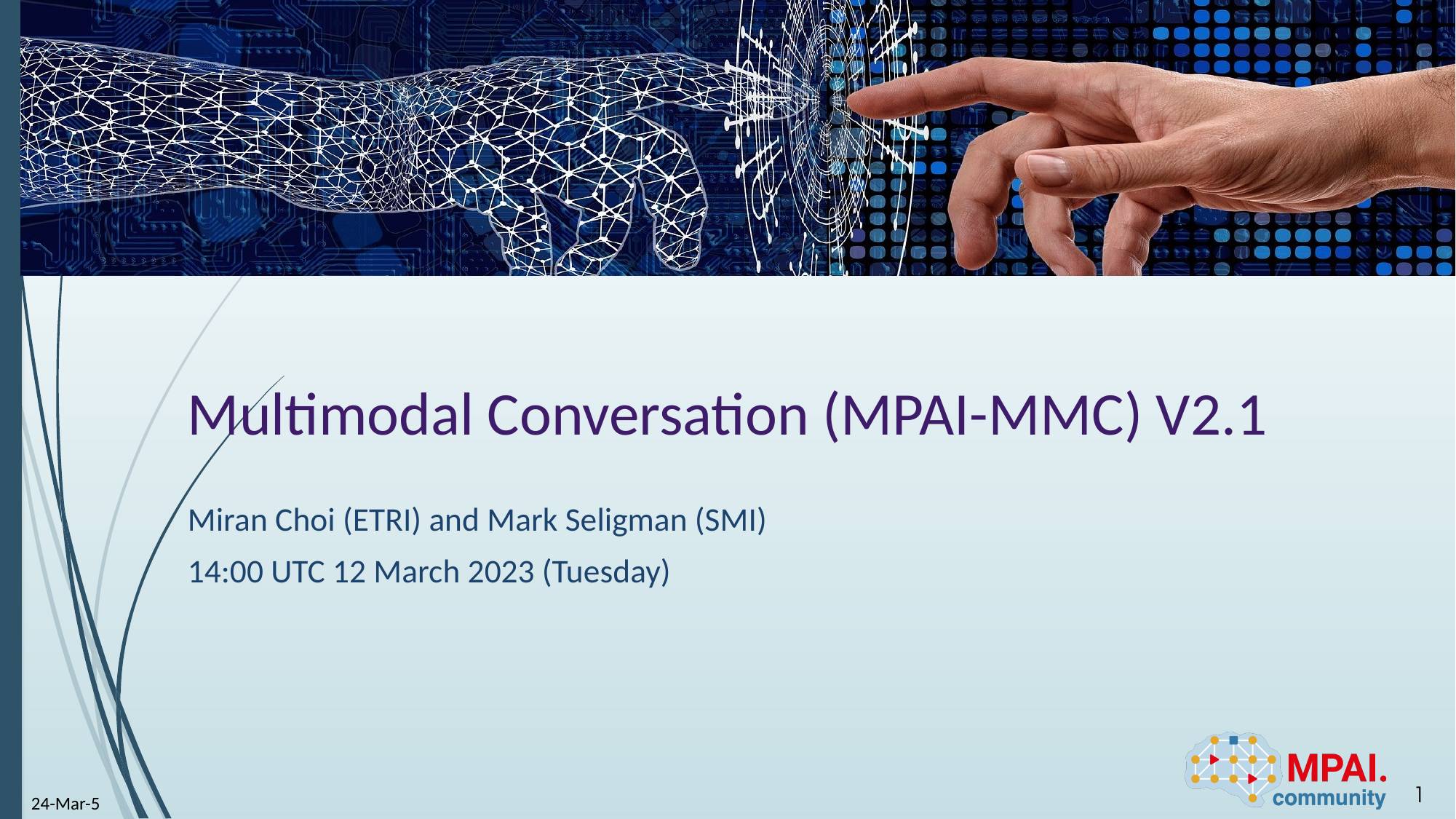

# Multimodal Conversation (MPAI-MMC) V2.1
Miran Choi (ETRI) and Mark Seligman (SMI)
14:00 UTC 12 March 2023 (Tuesday)
1
24-Mar-5